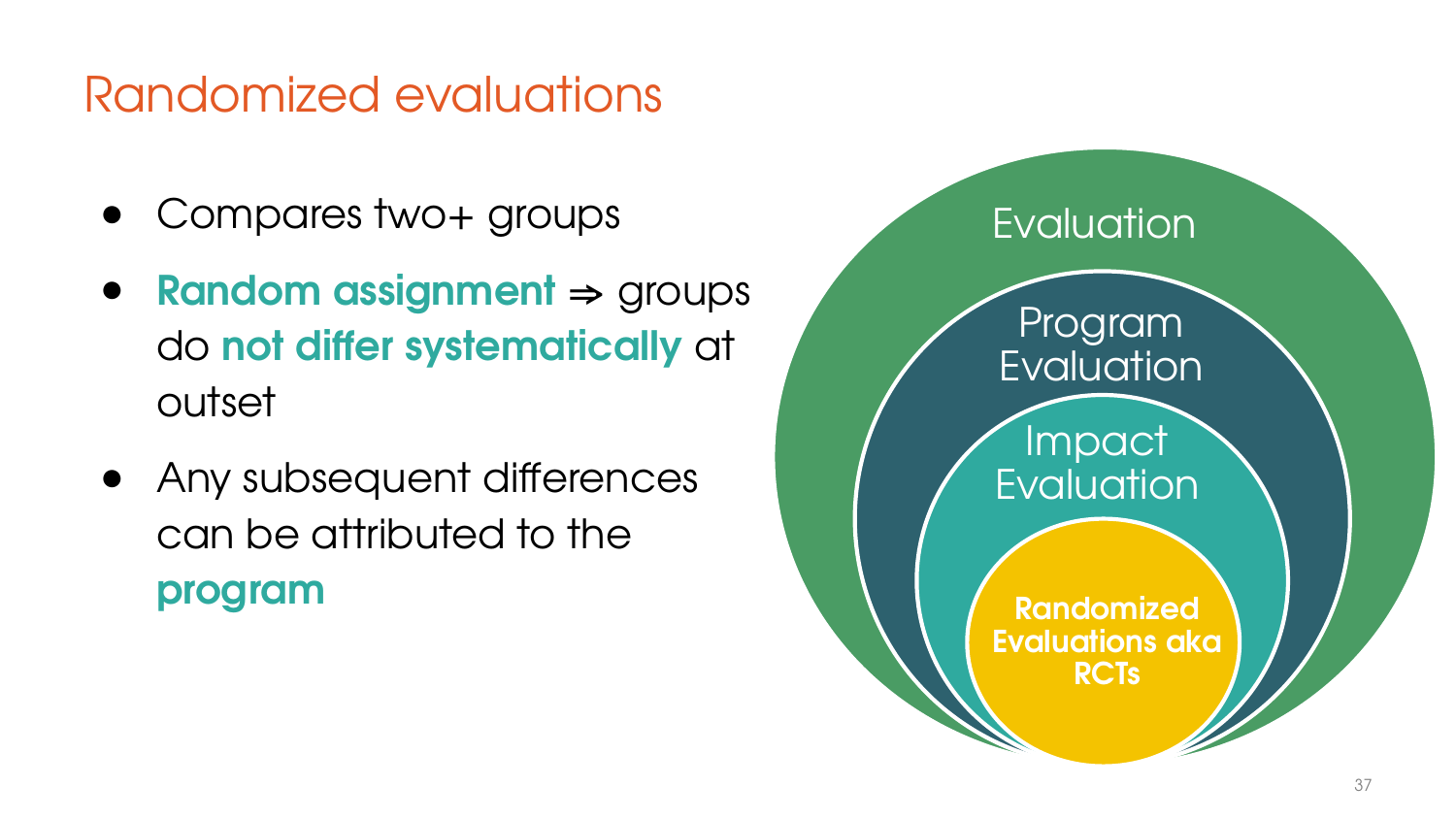

# Randomized evaluations

Evaluation

Program Evaluation

Impact Evaluation

Randomized Evaluations aka RCTs
Compares two+ groups
Random assignment ⇒ groups do not differ systematically at outset
Any subsequent differences can be attributed to the program

37